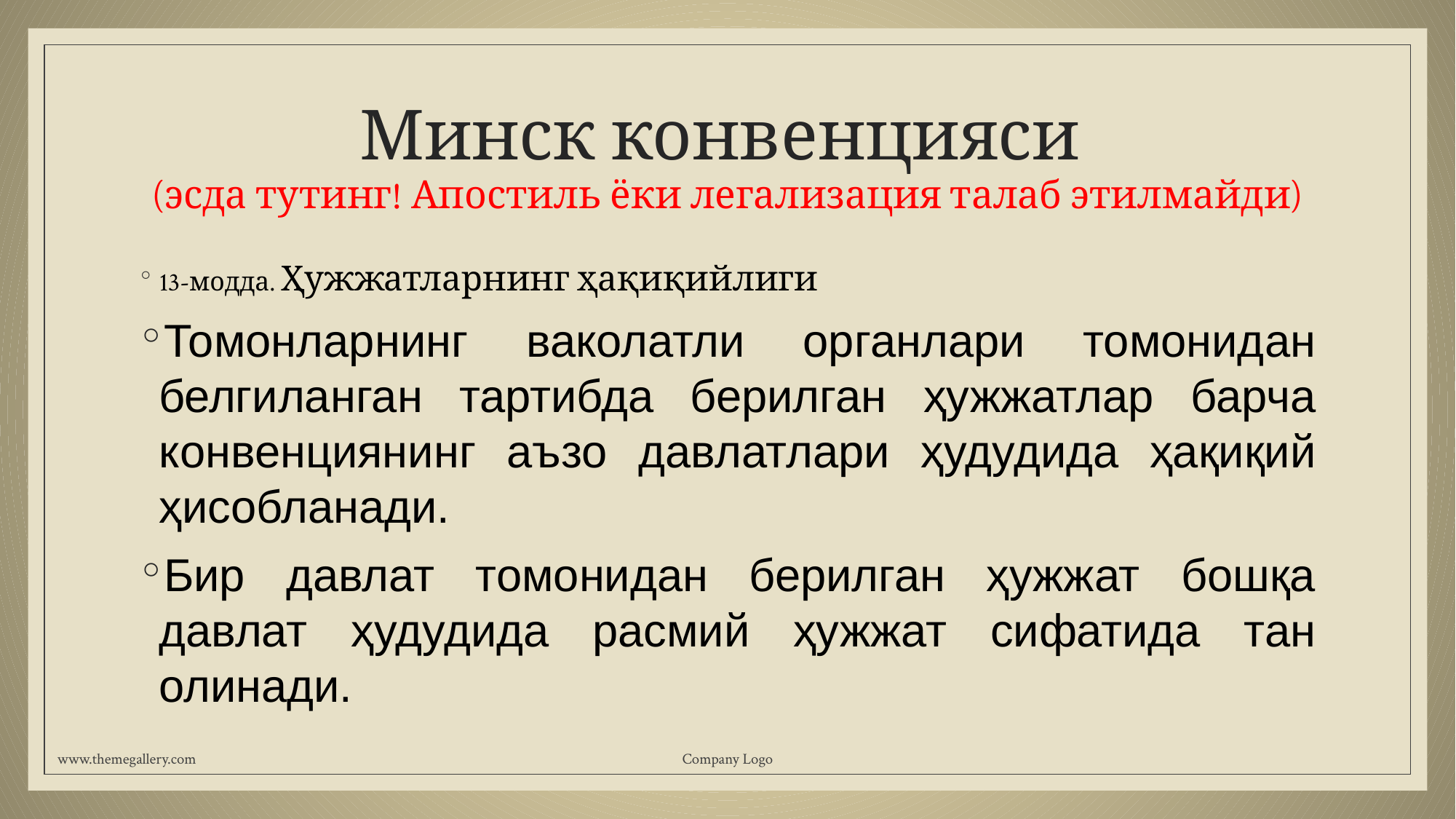

# Минск конвенцияси (эсда тутинг! Апостиль ёки легализация талаб этилмайди)
13-модда. Ҳужжатларнинг ҳақиқийлиги
Томонларнинг ваколатли органлари томонидан белгиланган тартибда берилган ҳужжатлар барча конвенциянинг аъзо давлатлари ҳудудида ҳақиқий ҳисобланади.
Бир давлат томонидан берилган ҳужжат бошқа давлат ҳудудида расмий ҳужжат сифатида тан олинади.

www.themegallery.com
Company Logo